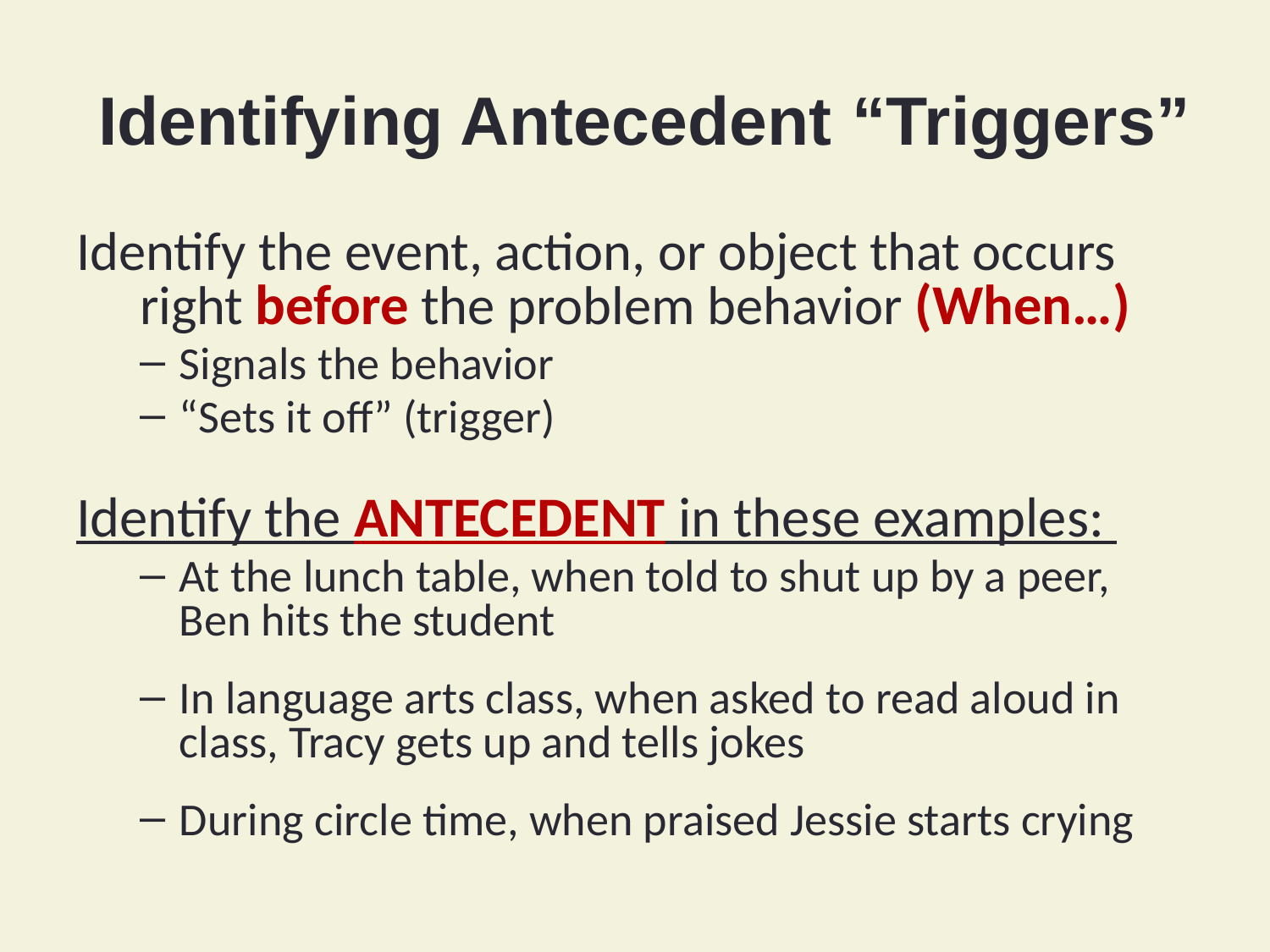

# Identifying Antecedent “Triggers”
Identify the event, action, or object that occurs right before the problem behavior (When…)
Signals the behavior
“Sets it off” (trigger)

Identify the ANTECEDENT in these examples:
At the lunch table, when told to shut up by a peer, Ben hits the student

In language arts class, when asked to read aloud in class, Tracy gets up and tells jokes

During circle time, when praised Jessie starts crying